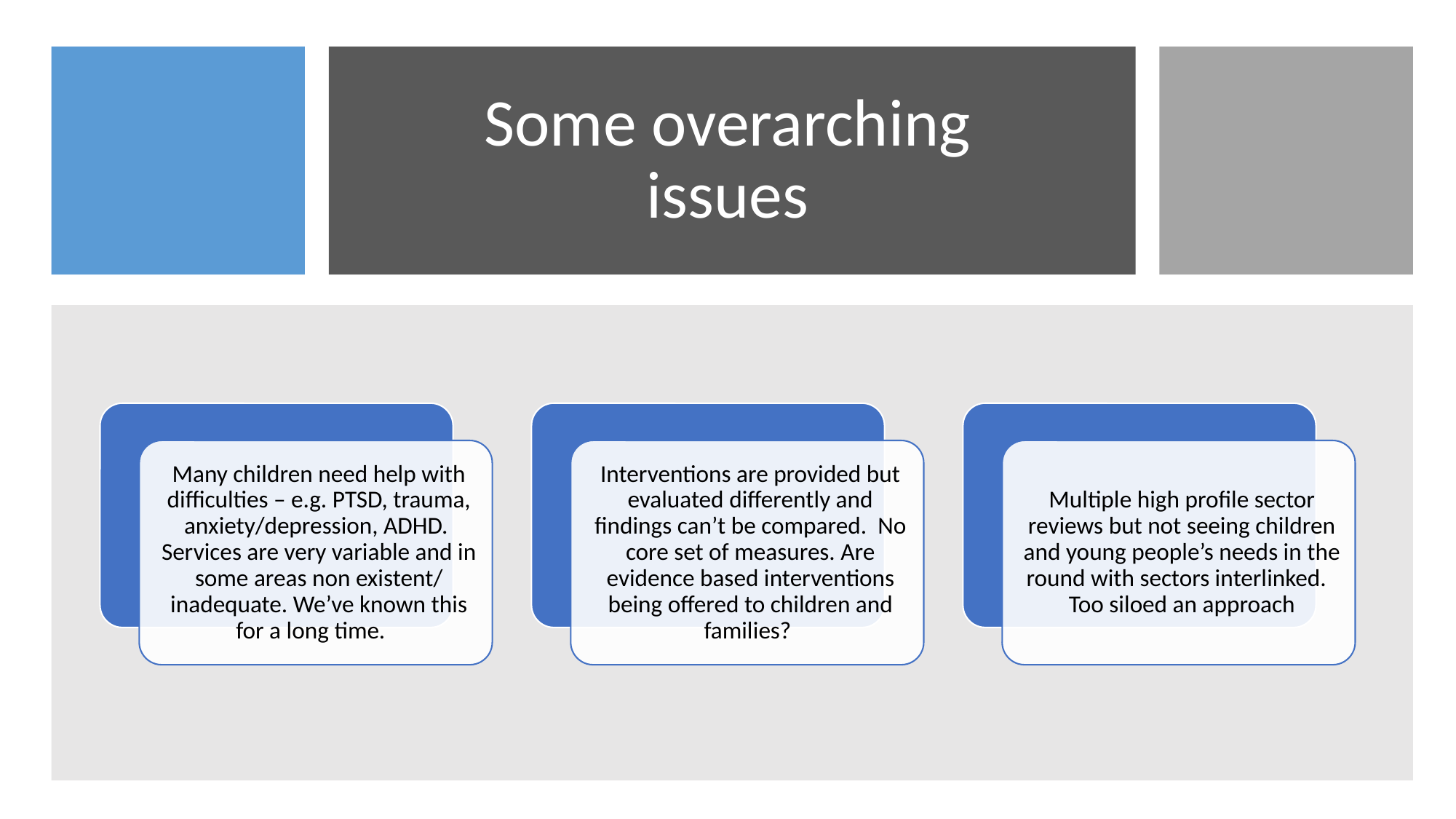

# Some overarching issues
Many children need help with difficulties – e.g. PTSD, trauma, anxiety/depression, ADHD.  Services are very variable and in some areas non existent/ inadequate. We’ve known this for a long time.
Interventions are provided but evaluated differently and findings can’t be compared.  No core set of measures. Are evidence based interventions being offered to children and families?
Multiple high profile sector reviews but not seeing children and young people’s needs in the round with sectors interlinked.   Too siloed an approach